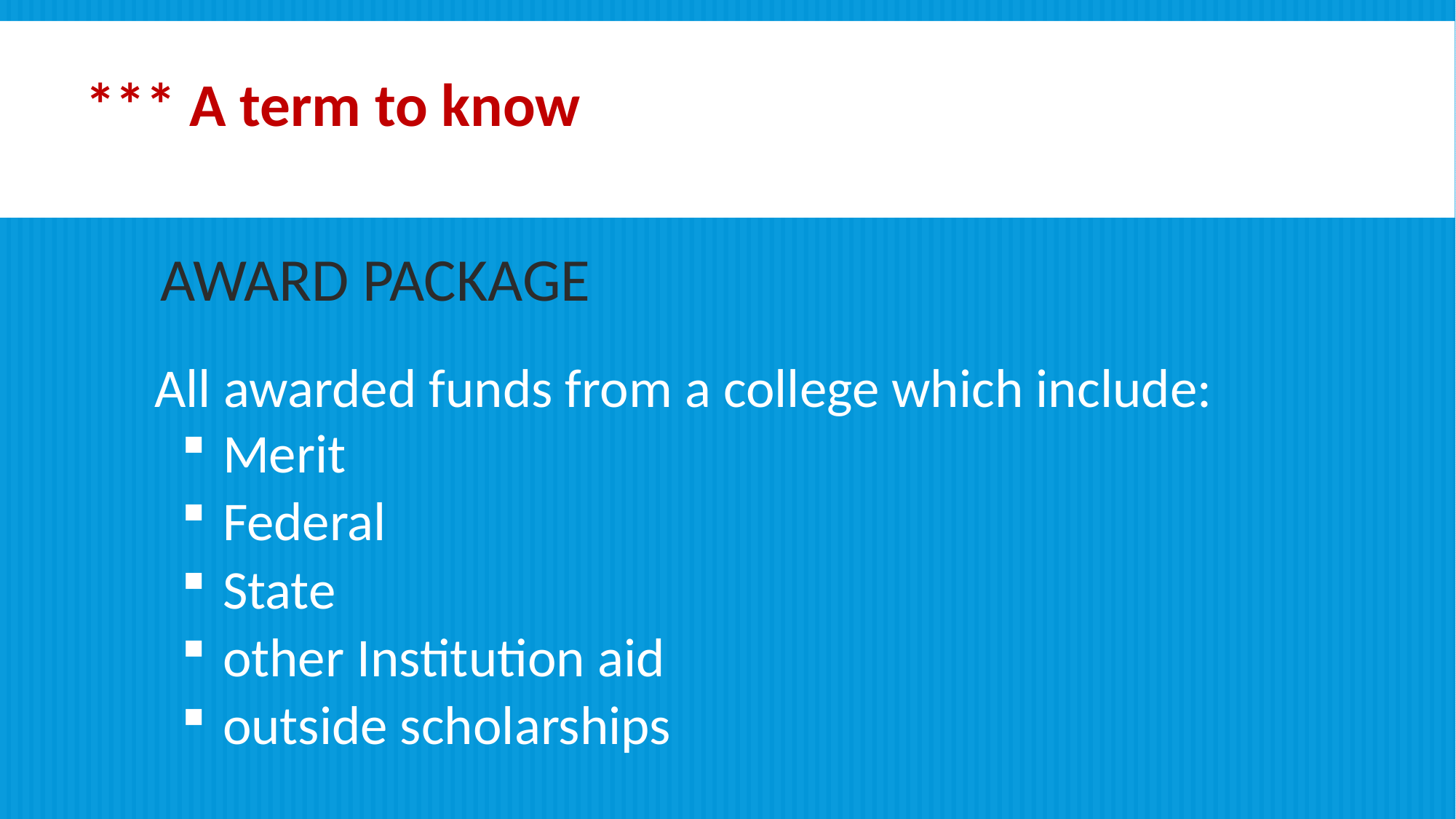

*** A term to know
# Award Package
All awarded funds from a college which include:
Merit
Federal
State
other Institution aid
outside scholarships